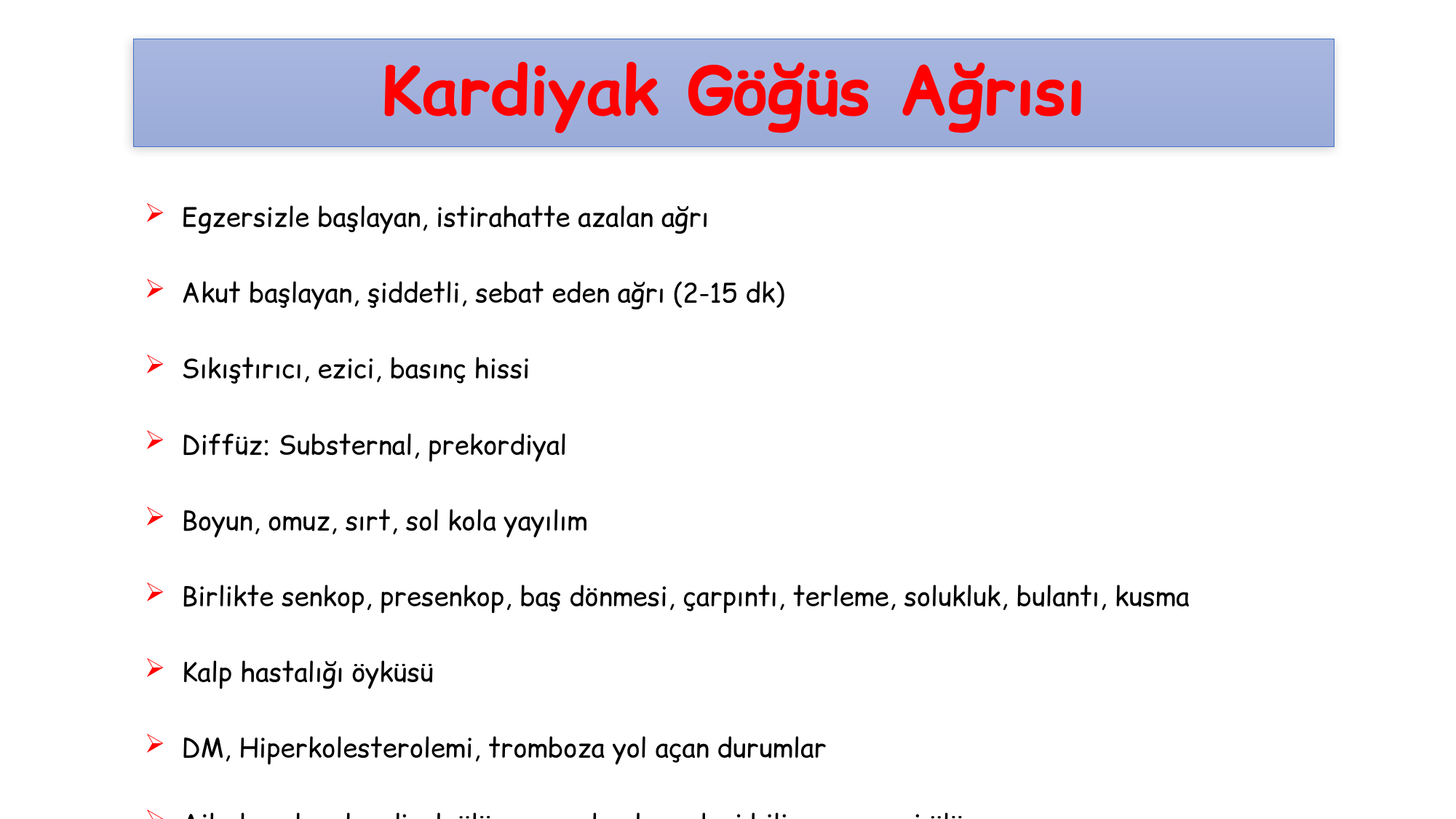

# Kardiyak Göğüs Ağrısı
Egzersizle başlayan, istirahatte azalan ağrı

Akut başlayan, şiddetli, sebat eden ağrı (2-15 dk)

Sıkıştırıcı, ezici, basınç hissi

Diffüz: Substernal, prekordiyal

Boyun, omuz, sırt, sol kola yayılım

Birlikte senkop, presenkop, baş dönmesi, çarpıntı, terleme, solukluk, bulantı, kusma

Kalp hastalığı öyküsü

DM, Hiperkolesterolemi, tromboza yol açan durumlar

Ailede erken kardiyak ölüm,  gençlerde nedeni bilinmeyen ani ölüm